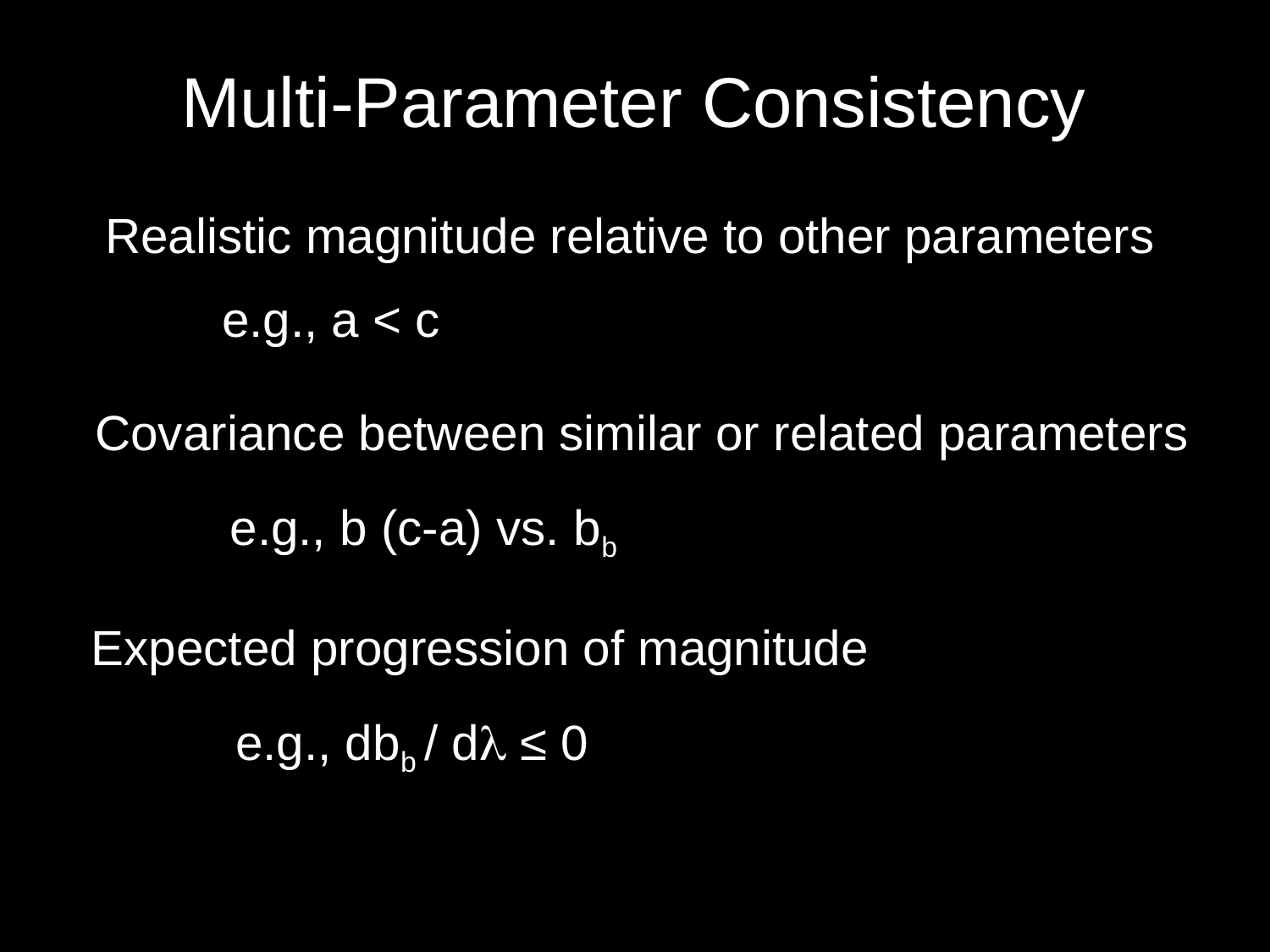

Multi-Parameter Consistency
Realistic magnitude relative to other parameters
e.g., a < c
Covariance between similar or related parameters
e.g., b (c-a) vs. bb
Expected progression of magnitude
e.g., dbb / dλ ≤ 0